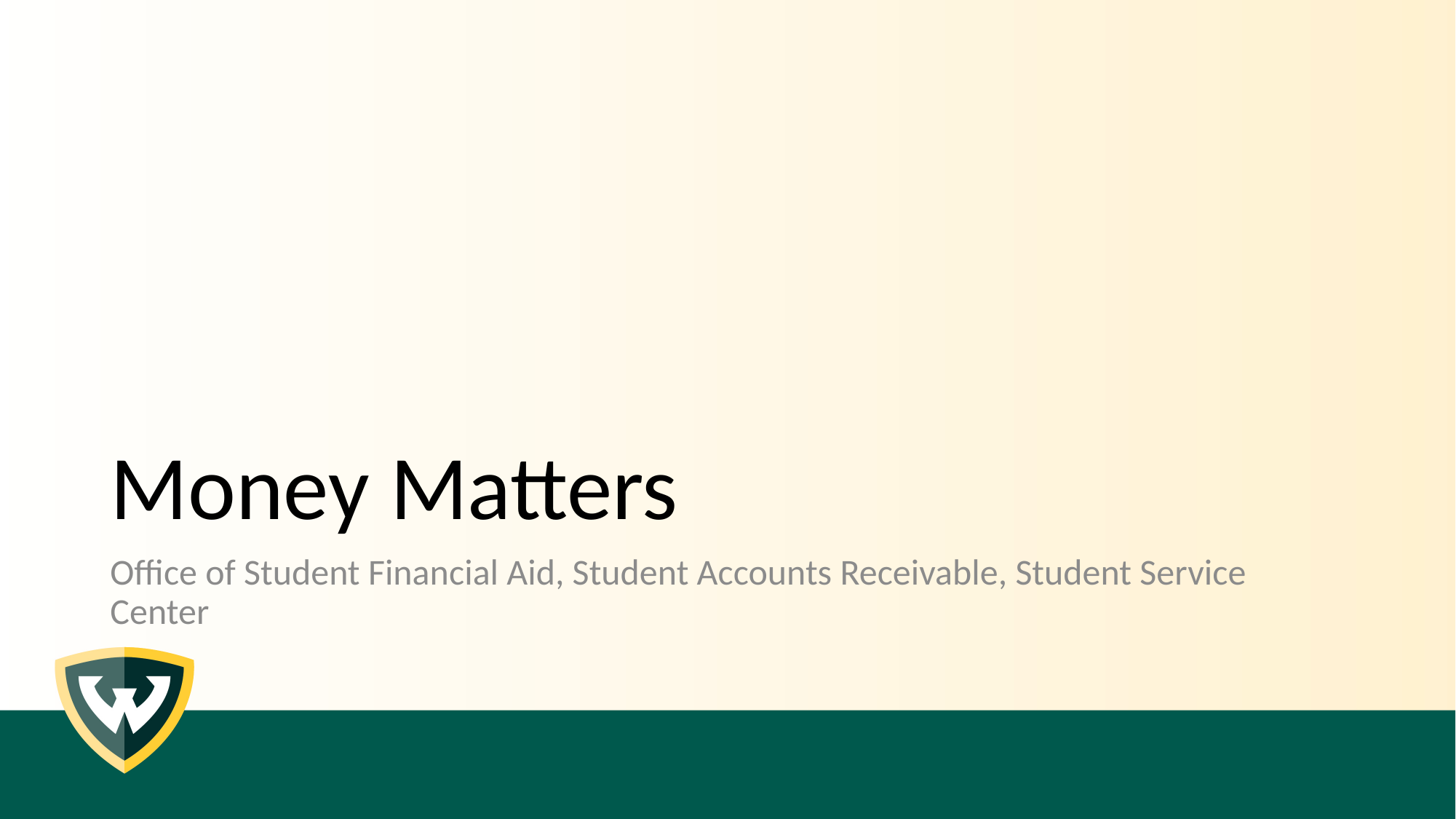

# Money Matters
Office of Student Financial Aid, Student Accounts Receivable, Student Service Center